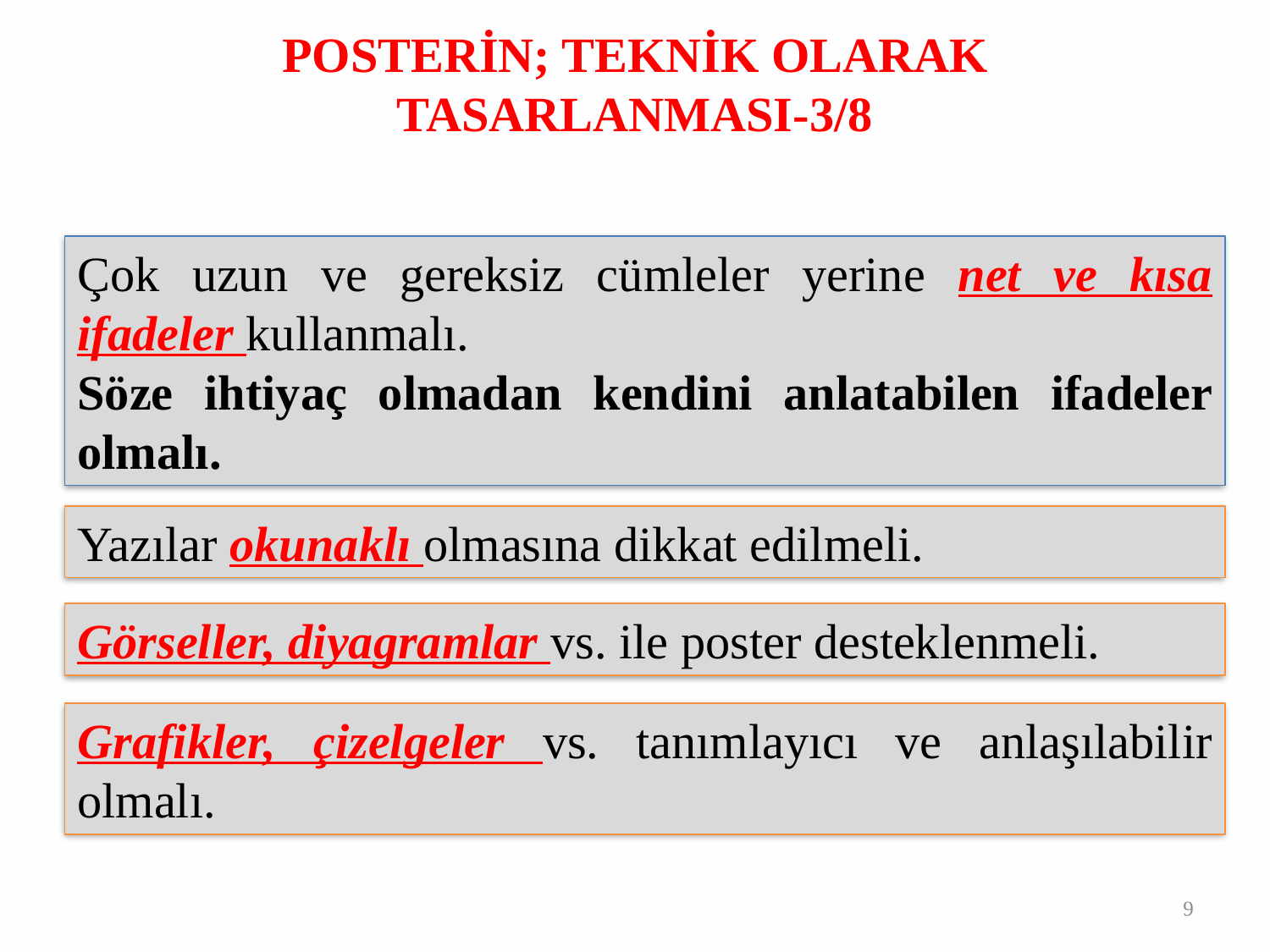

# POSTERİN; TEKNİK OLARAK TASARLANMASI-3/8
Çok uzun ve gereksiz cümleler yerine net ve kısa ifadeler kullanmalı.
Söze ihtiyaç olmadan kendini anlatabilen ifadeler olmalı.
Yazılar okunaklı olmasına dikkat edilmeli.
Görseller, diyagramlar vs. ile poster desteklenmeli.
Grafikler, çizelgeler vs. tanımlayıcı ve anlaşılabilir olmalı.
9